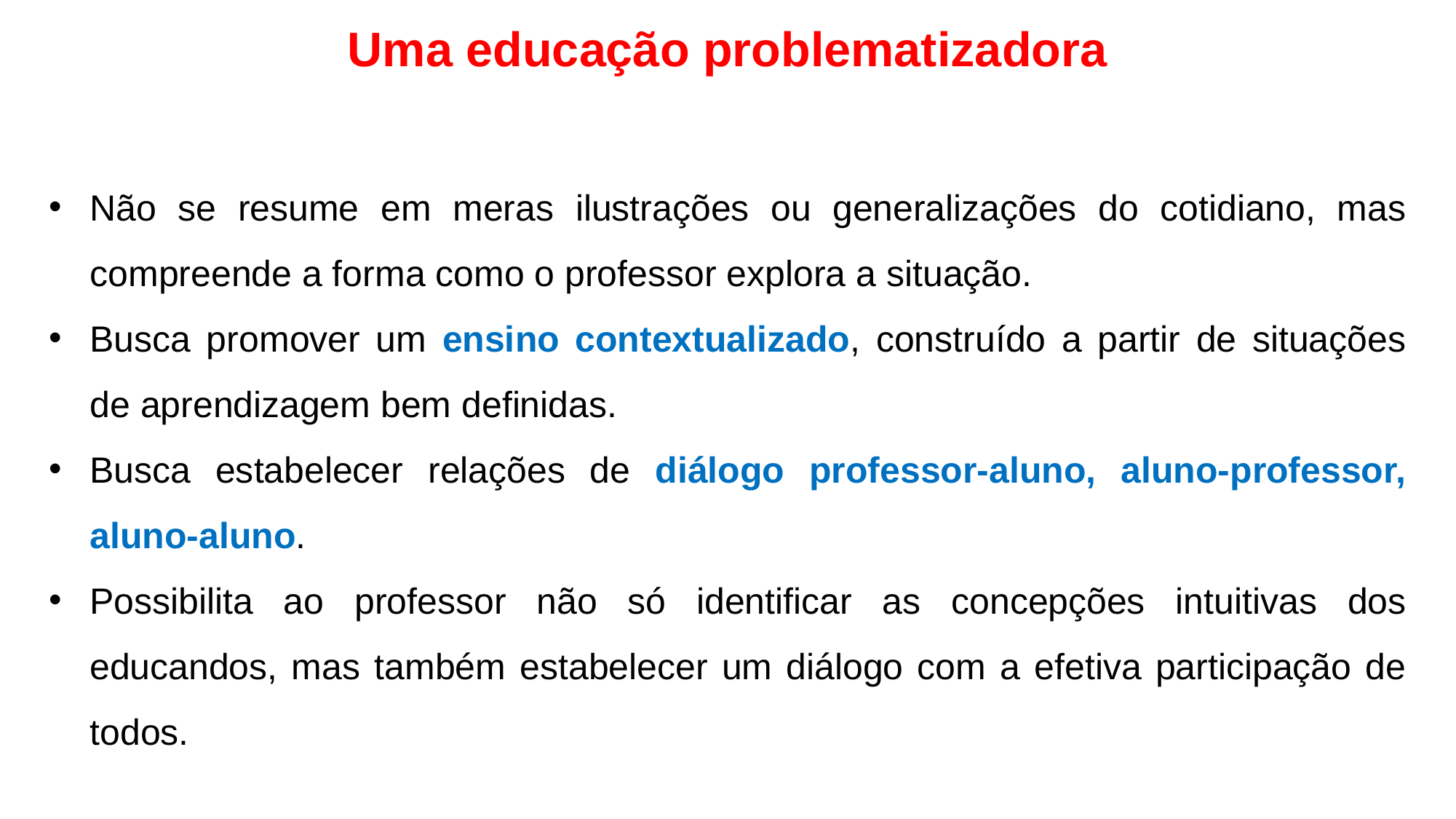

Uma educação problematizadora
Não se resume em meras ilustrações ou generalizações do cotidiano, mas compreende a forma como o professor explora a situação.
Busca promover um ensino contextualizado, construído a partir de situações de aprendizagem bem definidas.
Busca estabelecer relações de diálogo professor-aluno, aluno-professor, aluno-aluno.
Possibilita ao professor não só identificar as concepções intuitivas dos educandos, mas também estabelecer um diálogo com a efetiva participação de todos.